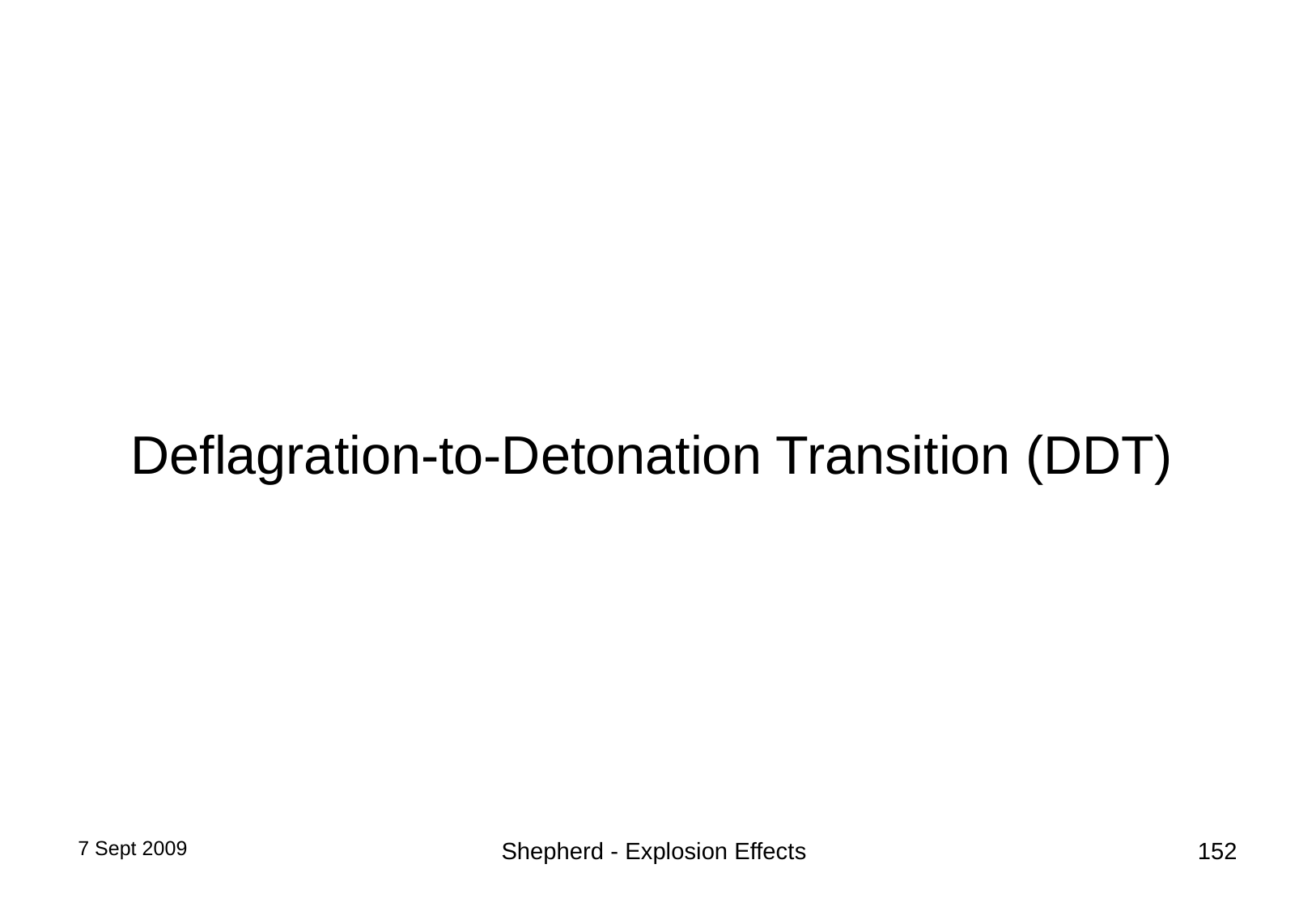

# Deflagration-to-Detonation Transition (DDT)
7 Sept 2009
Shepherd - Explosion Effects
152